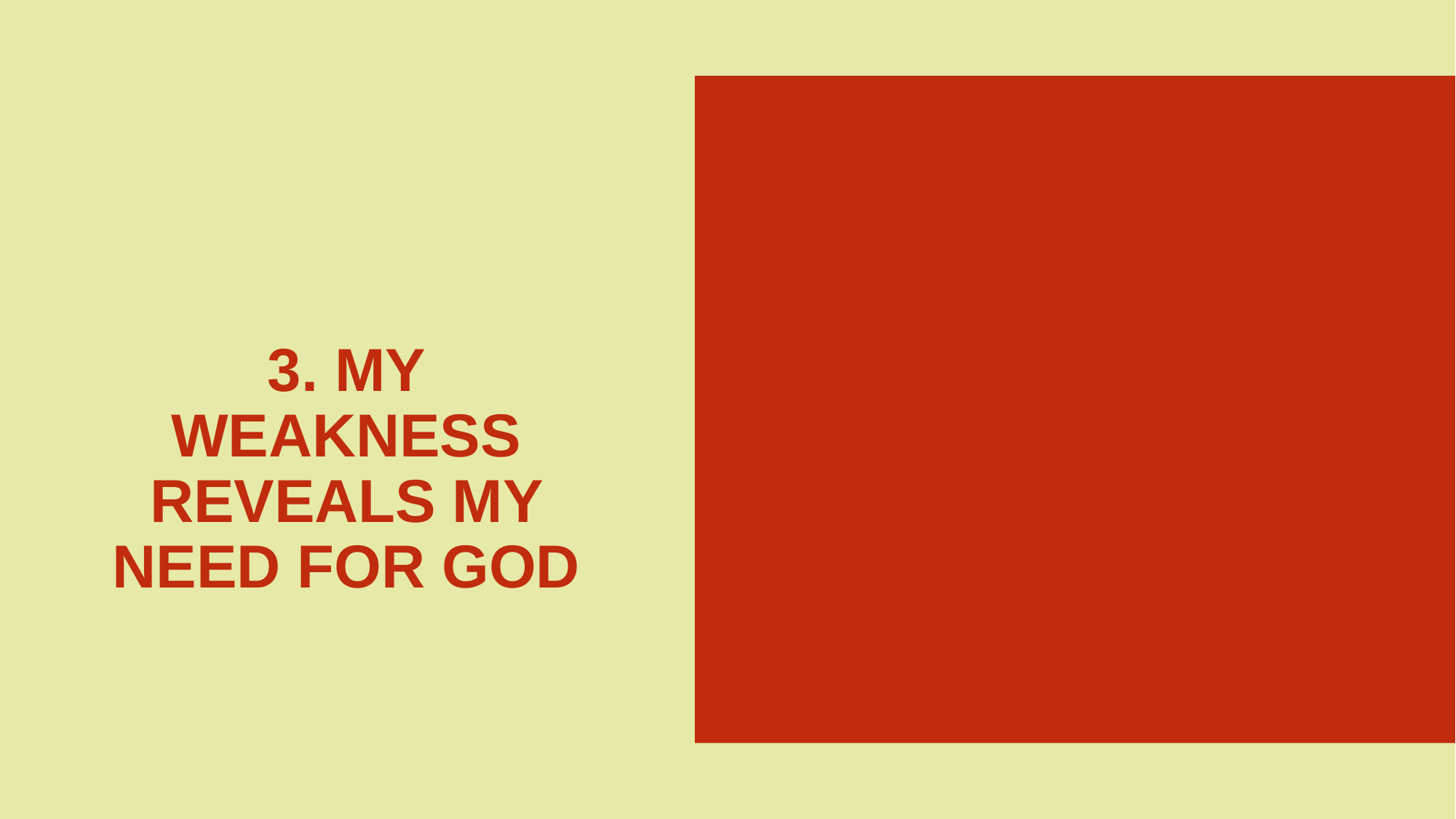

# 3. MY WEAKNESS REVEALS MY NEED FOR GOD